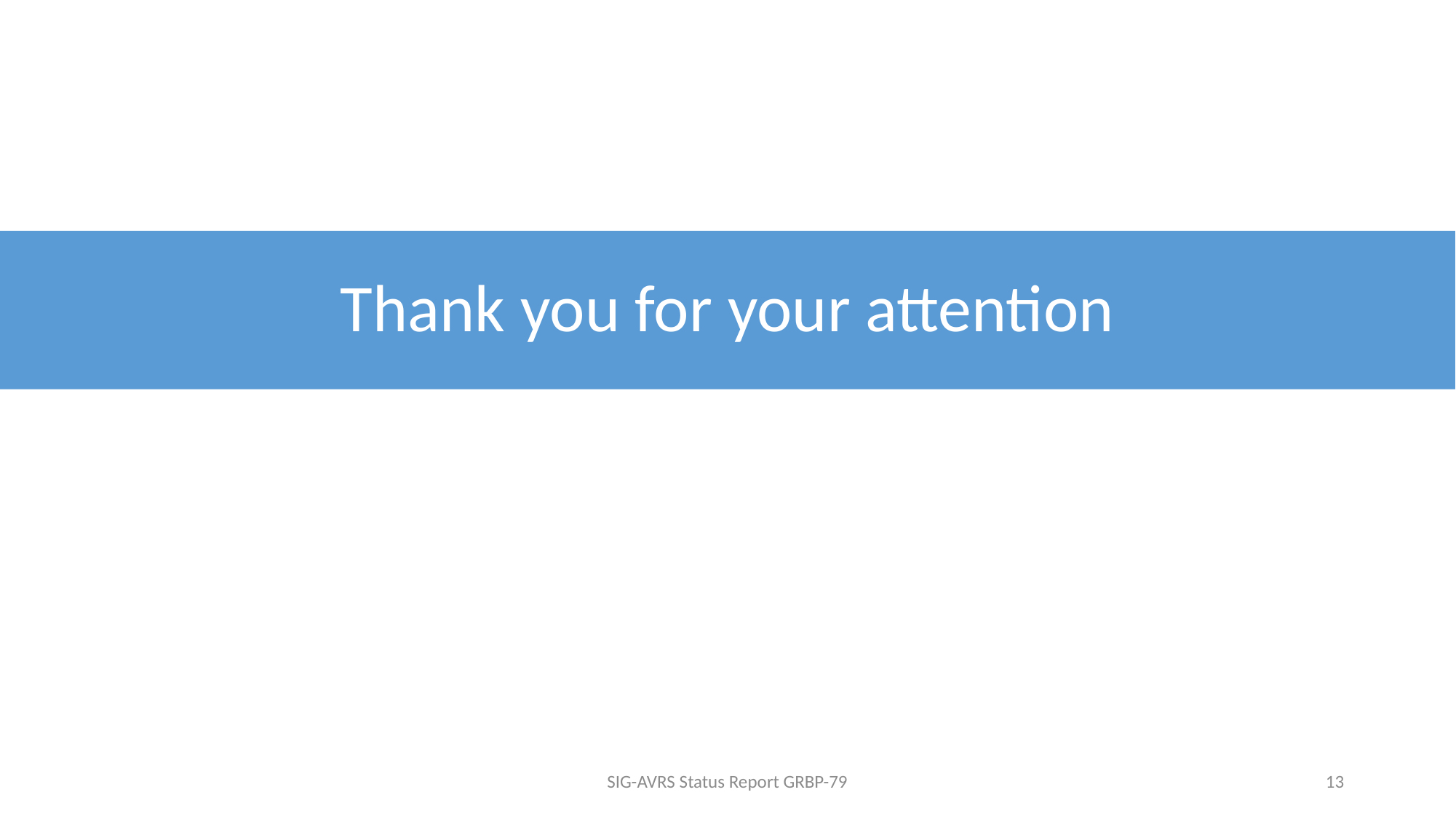

# Thank you for your attention
SIG-AVRS Status Report GRBP-79
13